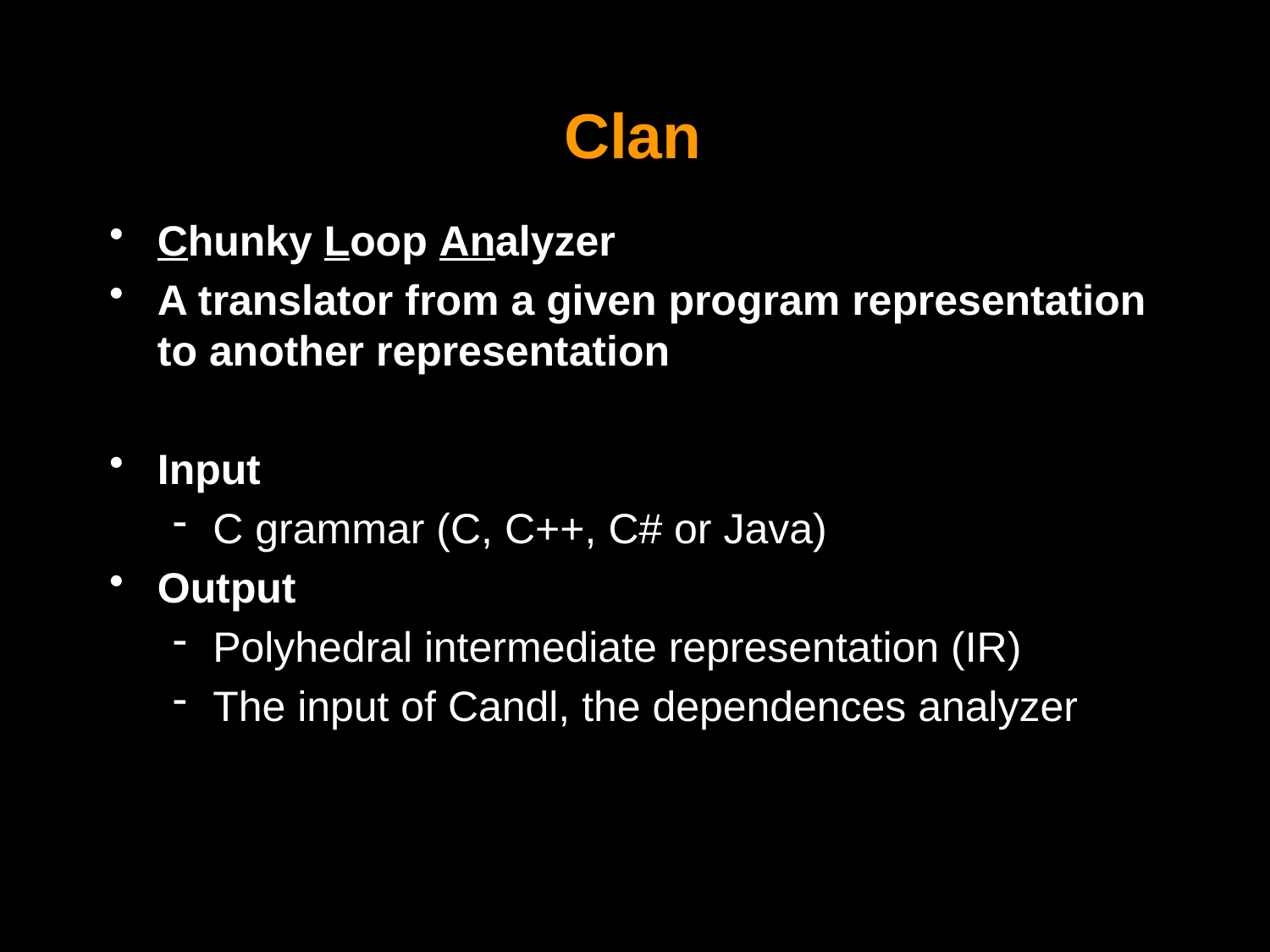

# Clan
Chunky Loop Analyzer
A translator from a given program representation to another representation

Input
C grammar (C, C++, C# or Java)
Output
Polyhedral intermediate representation (IR)
The input of Candl, the dependences analyzer